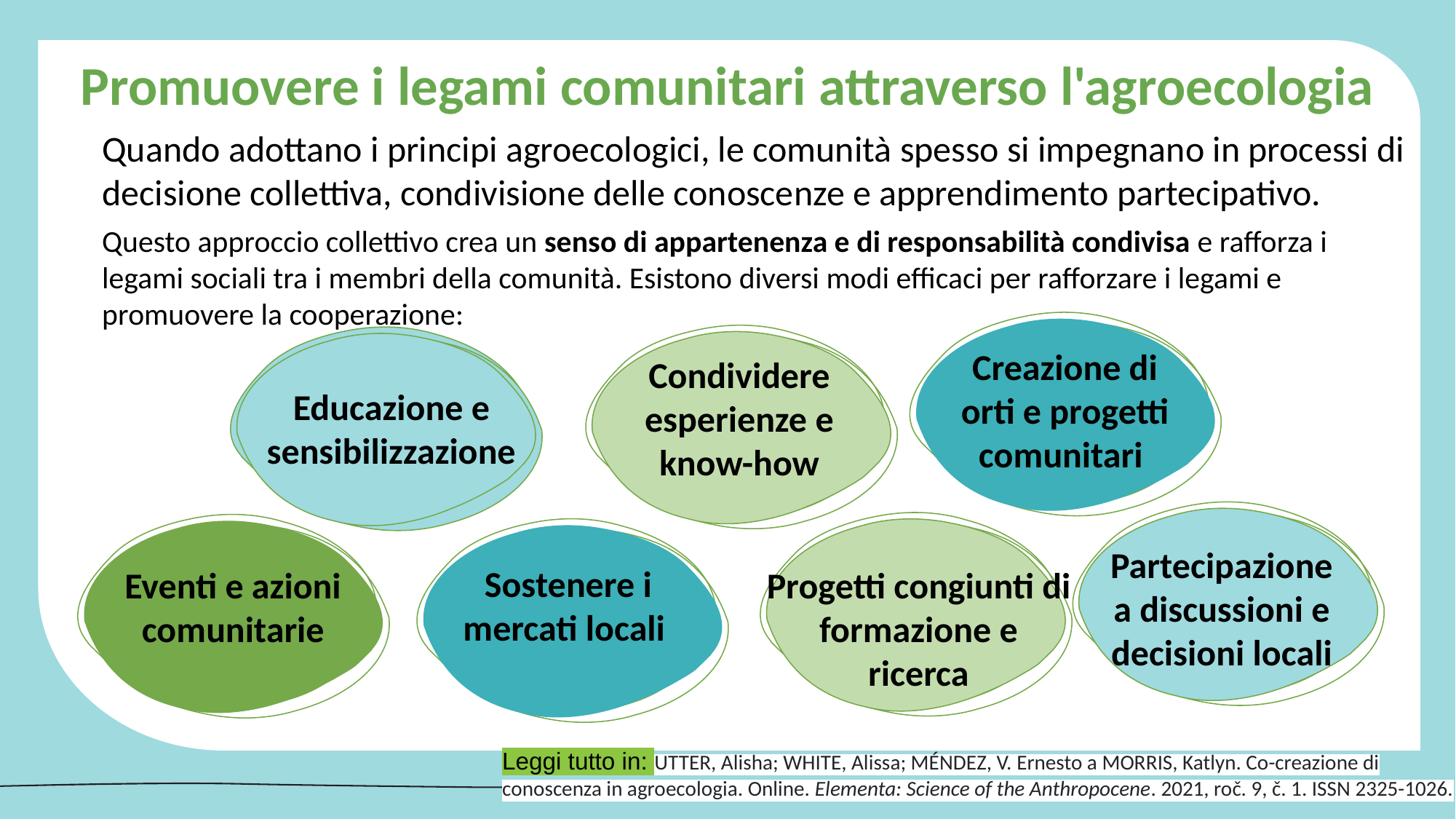

Promuovere i legami comunitari attraverso l'agroecologia

Quando adottano i principi agroecologici, le comunità spesso si impegnano in processi di decisione collettiva, condivisione delle conoscenze e apprendimento partecipativo.
Questo approccio collettivo crea un senso di appartenenza e di responsabilità condivisa e rafforza i legami sociali tra i membri della comunità. Esistono diversi modi efficaci per rafforzare i legami e promuovere la cooperazione:

Creazione di orti e progetti comunitari
Condividere esperienze e know-how
Educazione e sensibilizzazione

Partecipazione a discussioni e decisioni locali
Sostenere i mercati locali
Progetti congiunti di formazione e ricerca
Eventi e azioni comunitarie
Leggi tutto in: UTTER, Alisha; WHITE, Alissa; MÉNDEZ, V. Ernesto a MORRIS, Katlyn. Co-creazione di conoscenza in agroecologia. Online. Elementa: Science of the Anthropocene. 2021, roč. 9, č. 1. ISSN 2325-1026.